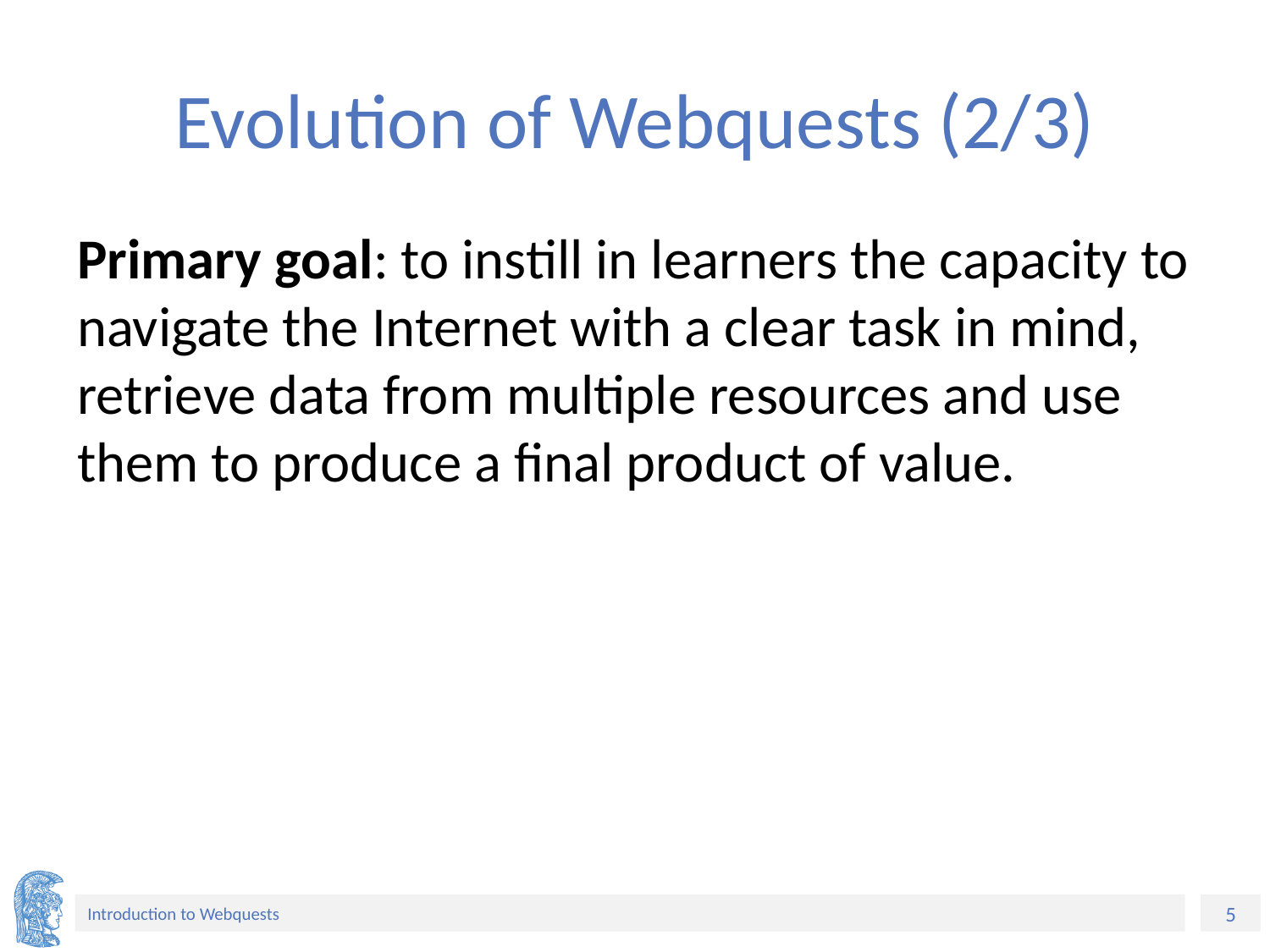

# Evolution of Webquests (2/3)
Primary goal: to instill in learners the capacity to navigate the Internet with a clear task in mind, retrieve data from multiple resources and use them to produce a final product of value.